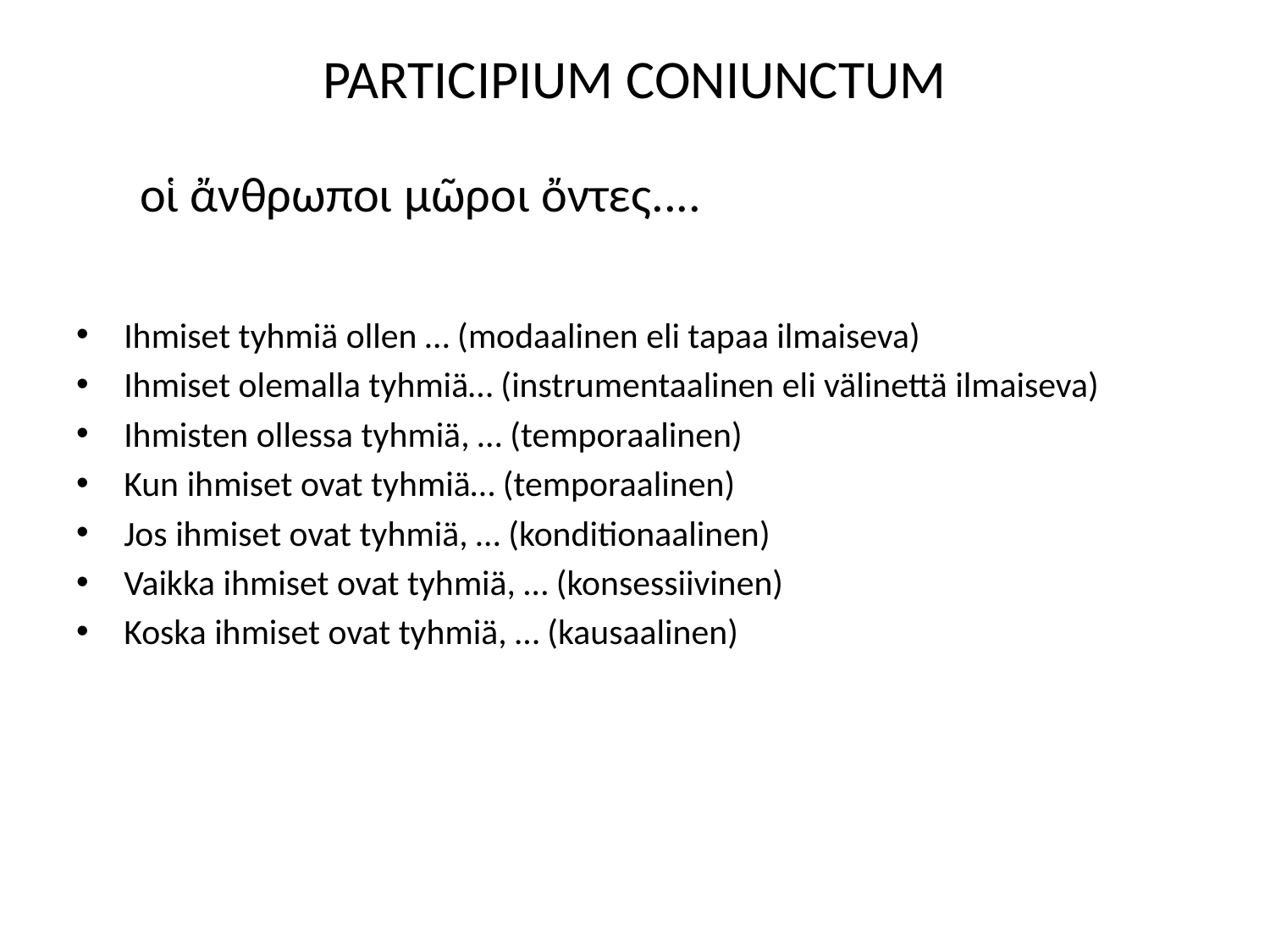

# PARTICIPIUM CONIUNCTUM
οἱ ἄνθρωποι μῶροι ὄντες....

Ihmiset tyhmiä ollen … (modaalinen eli tapaa ilmaiseva)
Ihmiset olemalla tyhmiä… (instrumentaalinen eli välinettä ilmaiseva)
Ihmisten ollessa tyhmiä, … (temporaalinen)
Kun ihmiset ovat tyhmiä… (temporaalinen)
Jos ihmiset ovat tyhmiä, … (konditionaalinen)
Vaikka ihmiset ovat tyhmiä, … (konsessiivinen)
Koska ihmiset ovat tyhmiä, … (kausaalinen)